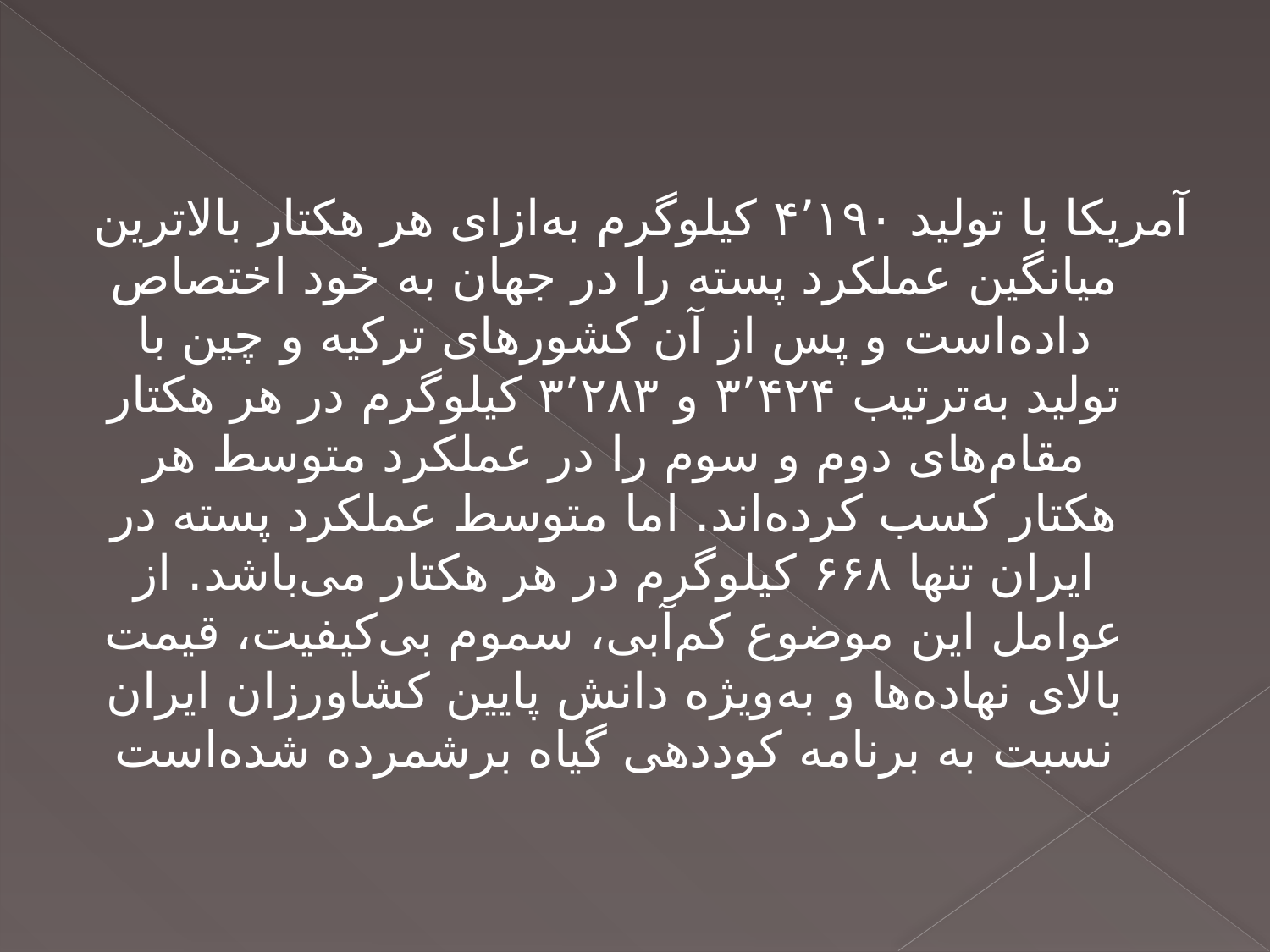

#
آمریکا با تولید ۴٬۱۹۰ کیلوگرم به‌ازای هر هکتار بالاترین میانگین عملکرد پسته را در جهان به خود اختصاص داده‌است و پس از آن کشورهای ترکیه و چین با تولید به‌ترتیب ۳٬۴۲۴ و ۳٬۲۸۳ کیلوگرم در هر هکتار مقام‌های دوم و سوم را در عملکرد متوسط هر هکتار کسب کرده‌اند. اما متوسط عملکرد پسته در ایران تنها ۶۶۸ کیلوگرم در هر هکتار می‌باشد. از عوامل این موضوع کم‌آبی، سموم بی‌کیفیت، قیمت بالای نهاده‌ها و به‌ویژه دانش پایین کشاورزان ایران نسبت به برنامه کوددهی گیاه برشمرده شده‌است